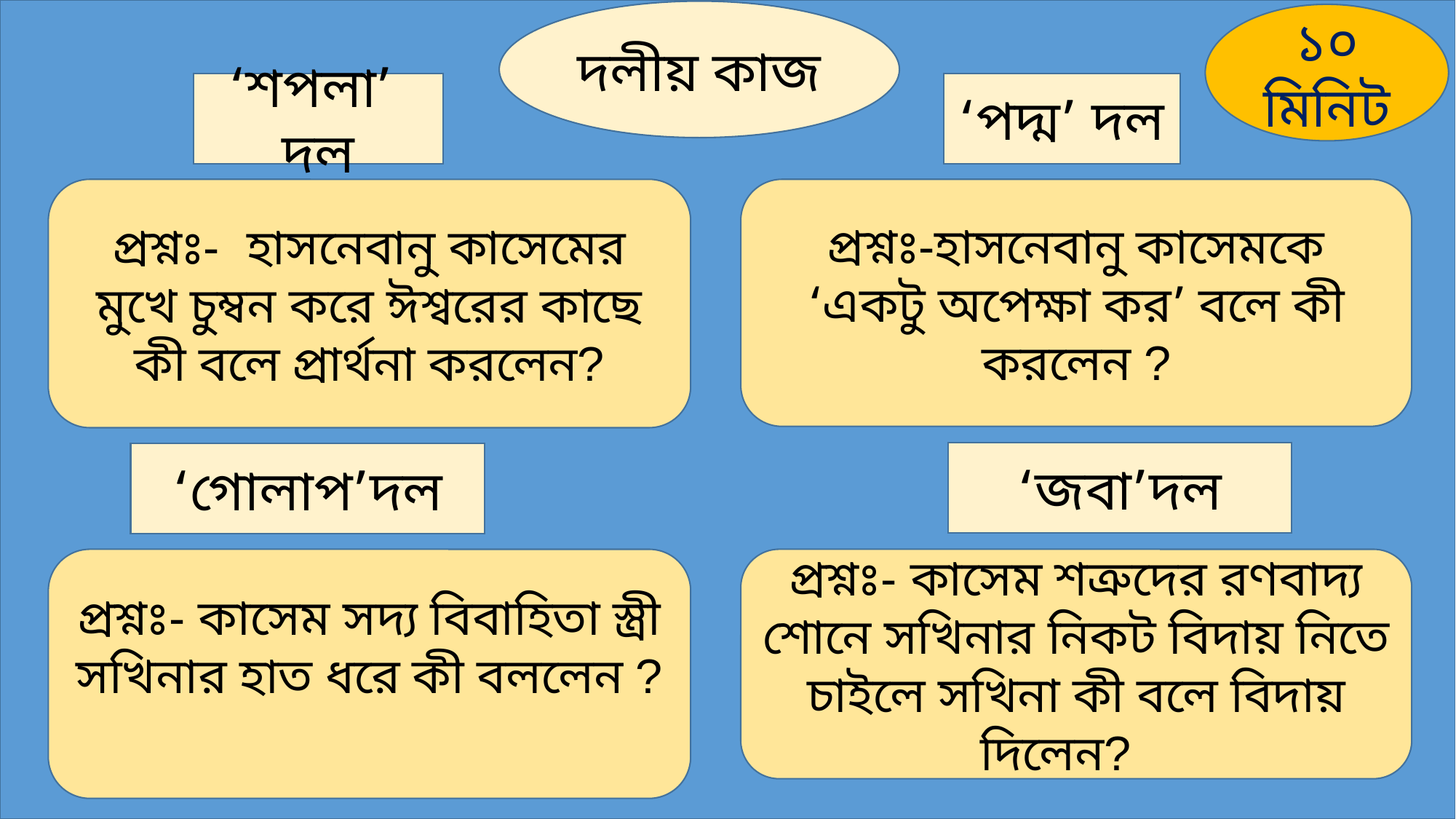

দলীয় কাজ
১০ মিনিট
‘শপলা’  দল
‘পদ্ম’ দল
প্রশ্নঃ-  হাসনেবানু কাসেমের মুখে চুম্বন করে ঈশ্বরের কাছে কী বলে প্রার্থনা করলেন?
প্রশ্নঃ-হাসনেবানু কাসেমকে ‘একটু অপেক্ষা কর’ বলে কী করলেন ?
‘জবা’দল
‘গোলাপ’দল
প্রশ্নঃ- কাসেম সদ্য বিবাহিতা স্ত্রী সখিনার হাত ধরে কী বললেন ?
প্রশ্নঃ- কাসেম শত্রুদের রণবাদ্য শোনে সখিনার নিকট বিদায় নিতে চাইলে সখিনা কী বলে বিদায় দিলেন?